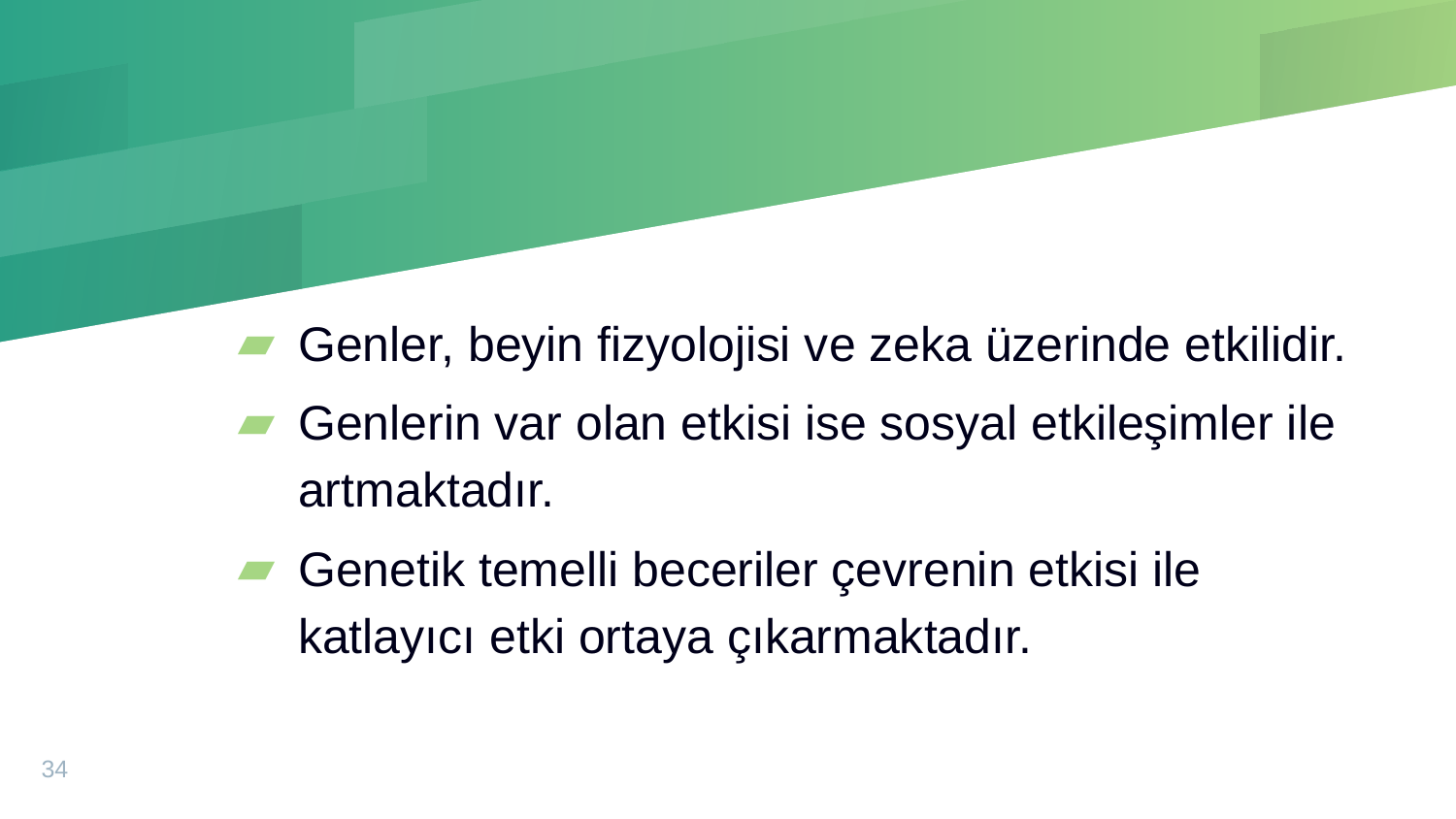

#
Genler, beyin fizyolojisi ve zeka üzerinde etkilidir.
Genlerin var olan etkisi ise sosyal etkileşimler ile artmaktadır.
Genetik temelli beceriler çevrenin etkisi ile katlayıcı etki ortaya çıkarmaktadır.
34